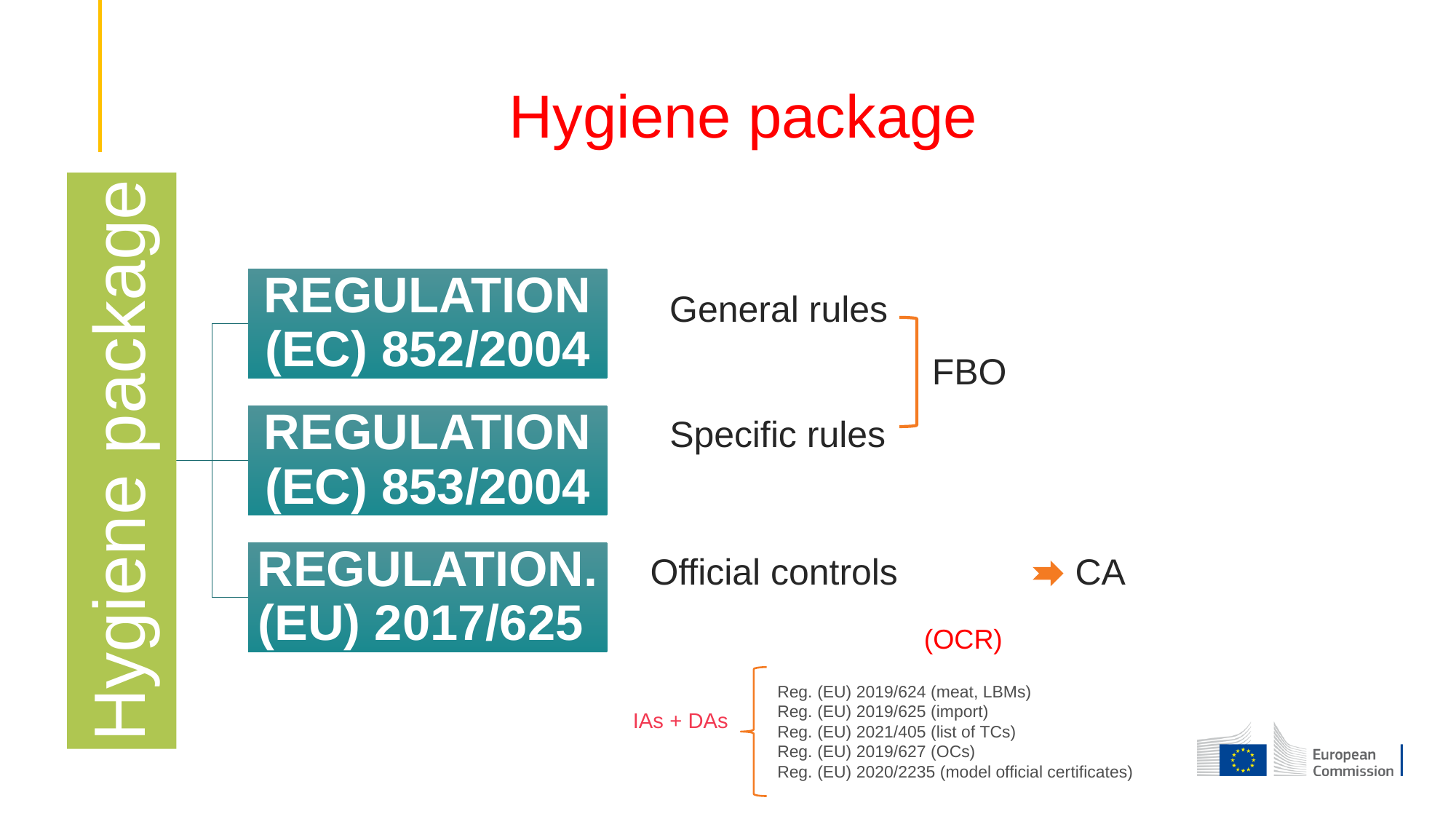

# Hygiene package

Hygiene package
REGULATION (EC) 852/2004
REGULATION (EC) 853/2004
REGULATION. (EU) 2017/625
General rules

FBO
Specific rules
CA
Official controls

(OCR)

Reg. (EU) 2019/624 (meat, LBMs)
Reg. (EU) 2019/625 (import)
Reg. (EU) 2021/405 (list of TCs)
Reg. (EU) 2019/627 (OCs)
Reg. (EU) 2020/2235 (model official certificates)
IAs + DAs